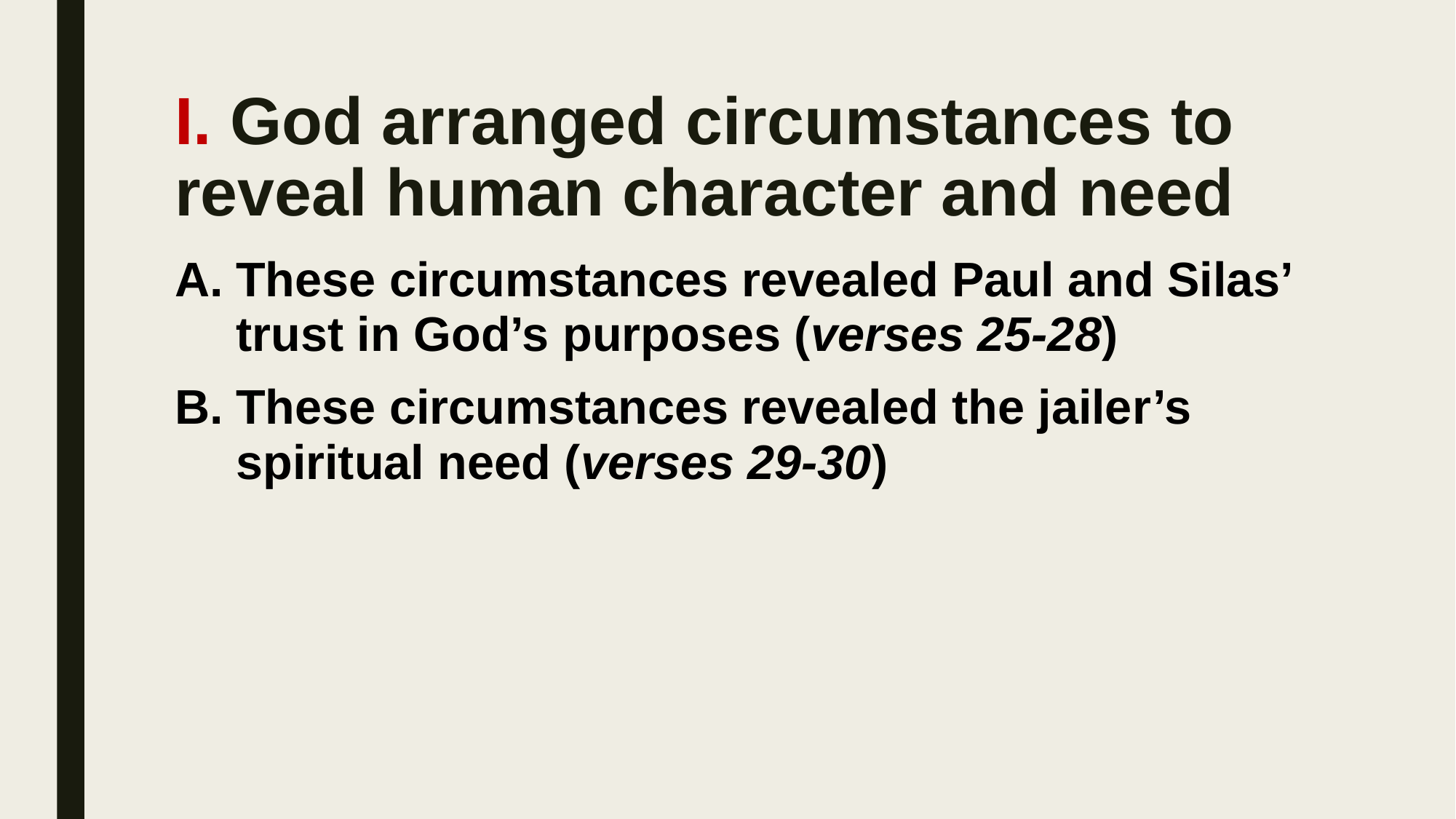

# I. God arranged circumstances to reveal human character and need
These circumstances revealed Paul and Silas’ trust in God’s purposes (verses 25-28)
These circumstances revealed the jailer’s spiritual need (verses 29-30)